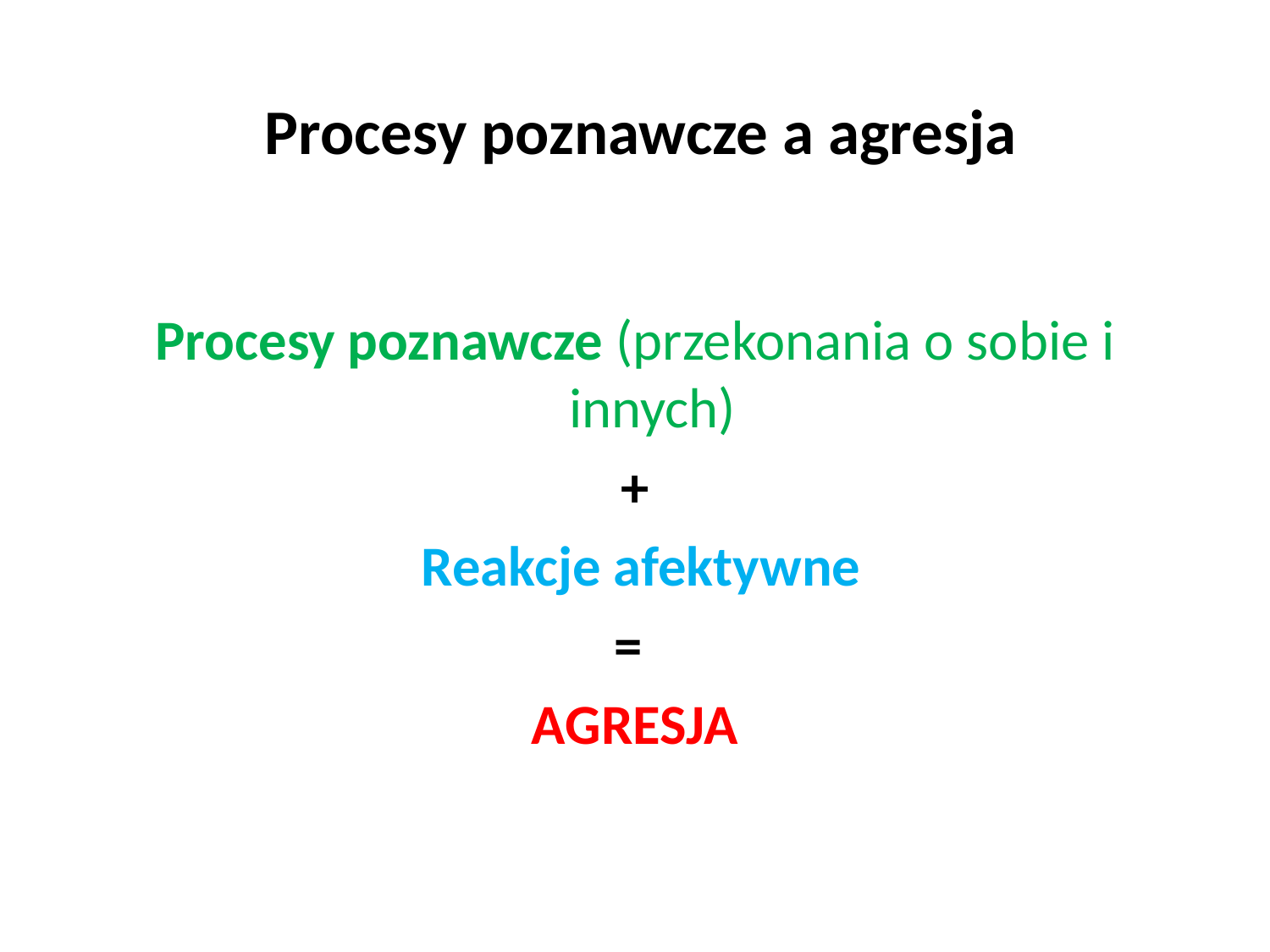

# Procesy poznawcze a agresja
Procesy poznawcze (przekonania o sobie i innych)
+
 Reakcje afektywne
=
AGRESJA